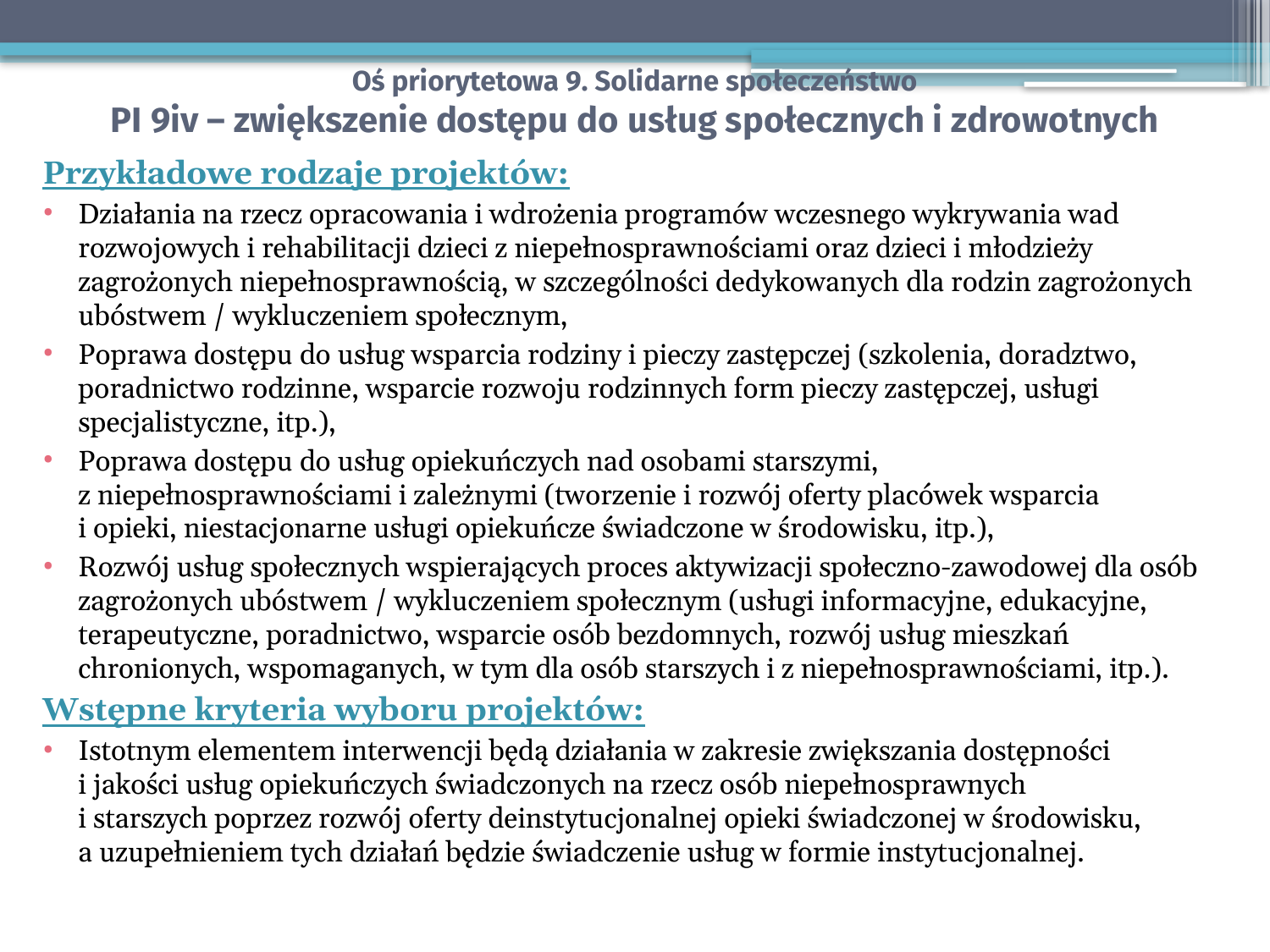

# Oś priorytetowa 9. Solidarne społeczeństwo PI 9iv – zwiększenie dostępu do usług społecznych i zdrowotnych
Przykładowe rodzaje projektów:
Działania na rzecz opracowania i wdrożenia programów wczesnego wykrywania wad rozwojowych i rehabilitacji dzieci z niepełnosprawnościami oraz dzieci i młodzieży zagrożonych niepełnosprawnością, w szczególności dedykowanych dla rodzin zagrożonych ubóstwem / wykluczeniem społecznym,
Poprawa dostępu do usług wsparcia rodziny i pieczy zastępczej (szkolenia, doradztwo, poradnictwo rodzinne, wsparcie rozwoju rodzinnych form pieczy zastępczej, usługi specjalistyczne, itp.),
Poprawa dostępu do usług opiekuńczych nad osobami starszymi,
z niepełnosprawnościami i zależnymi (tworzenie i rozwój oferty placówek wsparcia
i opieki, niestacjonarne usługi opiekuńcze świadczone w środowisku, itp.),
Rozwój usług społecznych wspierających proces aktywizacji społeczno-zawodowej dla osób zagrożonych ubóstwem / wykluczeniem społecznym (usługi informacyjne, edukacyjne, terapeutyczne, poradnictwo, wsparcie osób bezdomnych, rozwój usług mieszkań chronionych, wspomaganych, w tym dla osób starszych i z niepełnosprawnościami, itp.).
Wstępne kryteria wyboru projektów:
Istotnym elementem interwencji będą działania w zakresie zwiększania dostępności
i jakości usług opiekuńczych świadczonych na rzecz osób niepełnosprawnych
i starszych poprzez rozwój oferty deinstytucjonalnej opieki świadczonej w środowisku,
a uzupełnieniem tych działań będzie świadczenie usług w formie instytucjonalnej.